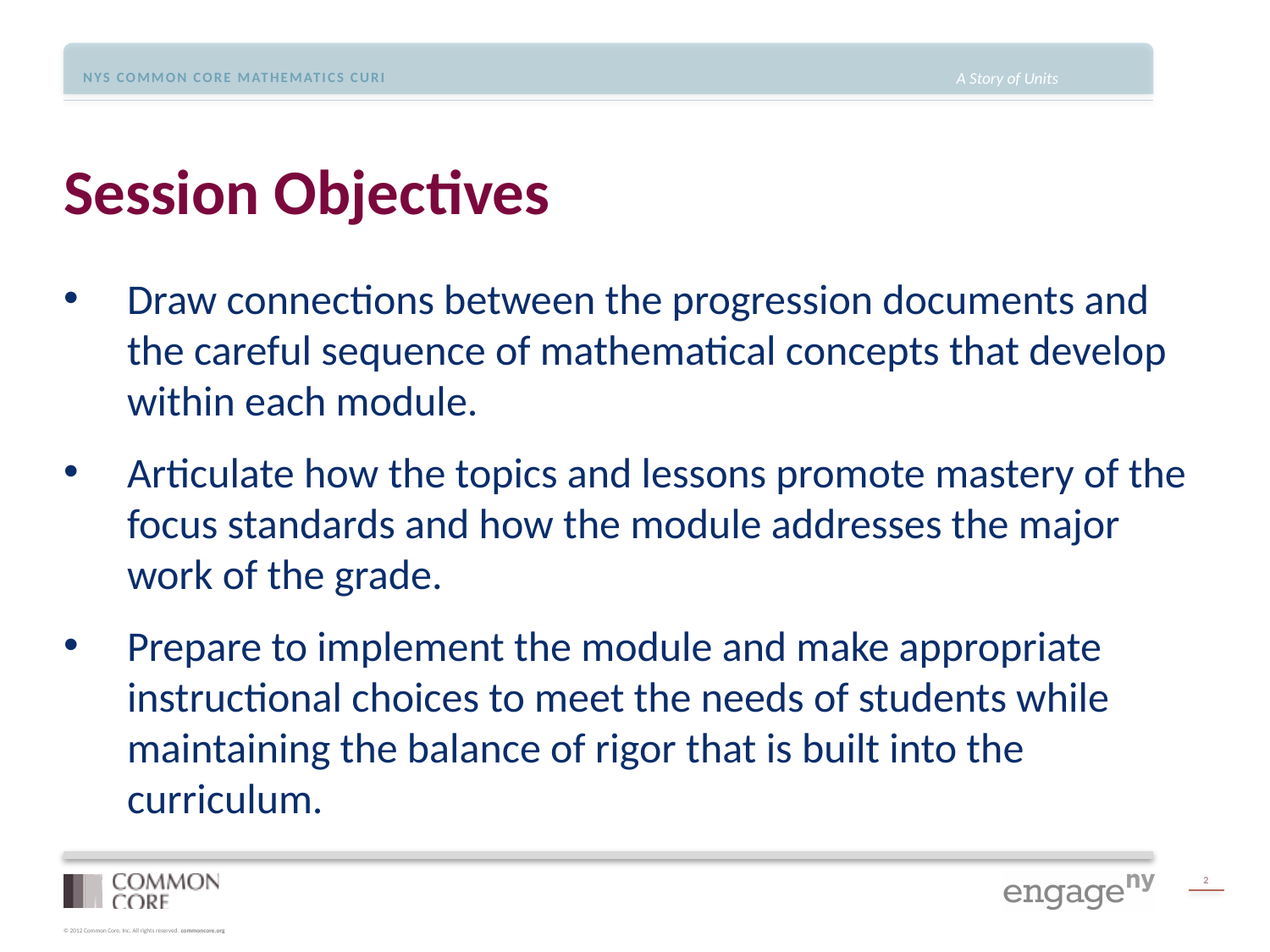

# Session Objectives
Draw connections between the progression documents and the careful sequence of mathematical concepts that develop within each module.
Articulate how the topics and lessons promote mastery of the focus standards and how the module addresses the major work of the grade.
Prepare to implement the module and make appropriate instructional choices to meet the needs of students while maintaining the balance of rigor that is built into the curriculum.
2